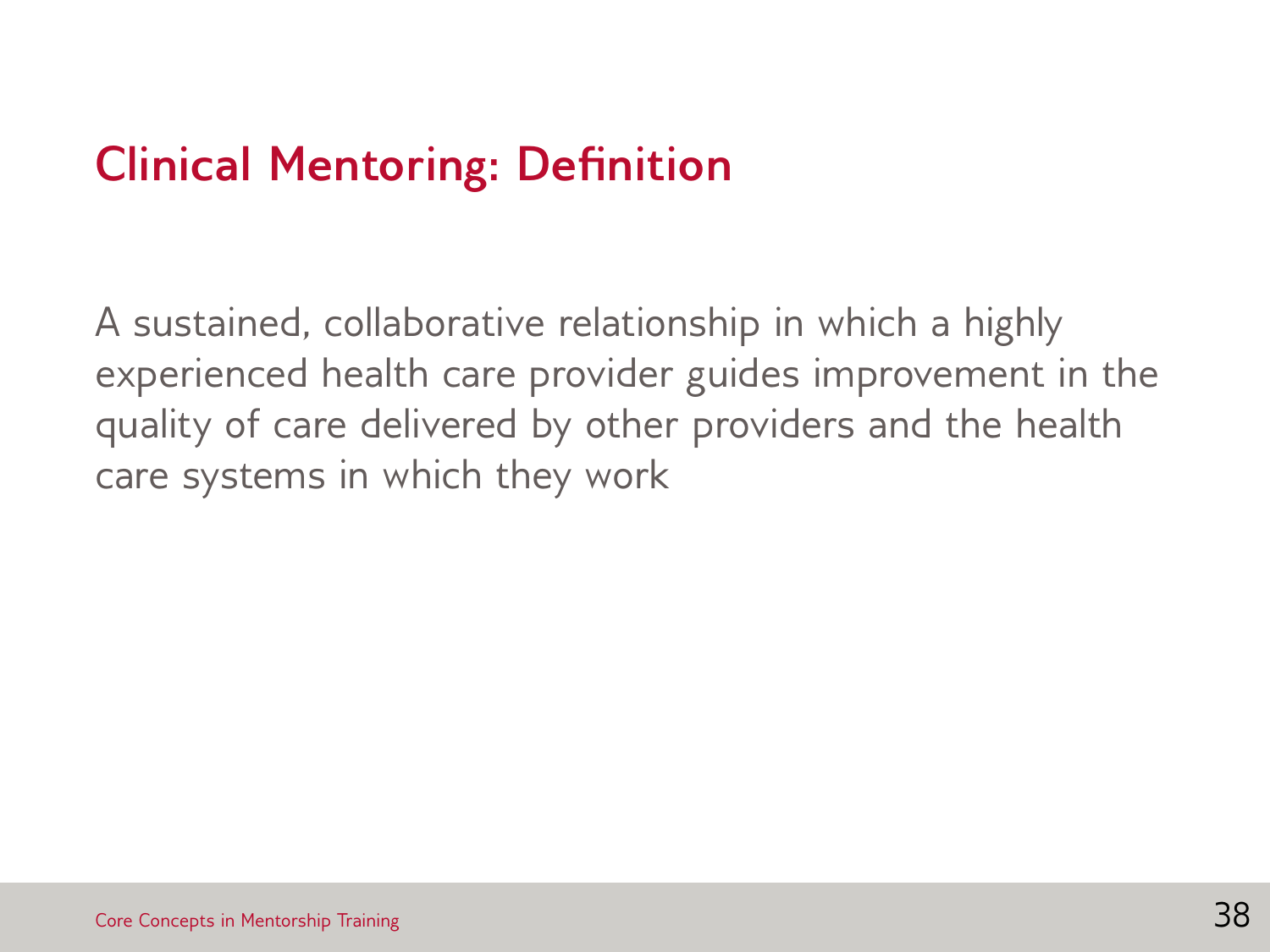

# Clinical Mentoring: Definition

A sustained, collaborative relationship in which a highly experienced health care provider guides improvement in the quality of care delivered by other providers and the health care systems in which they work
38